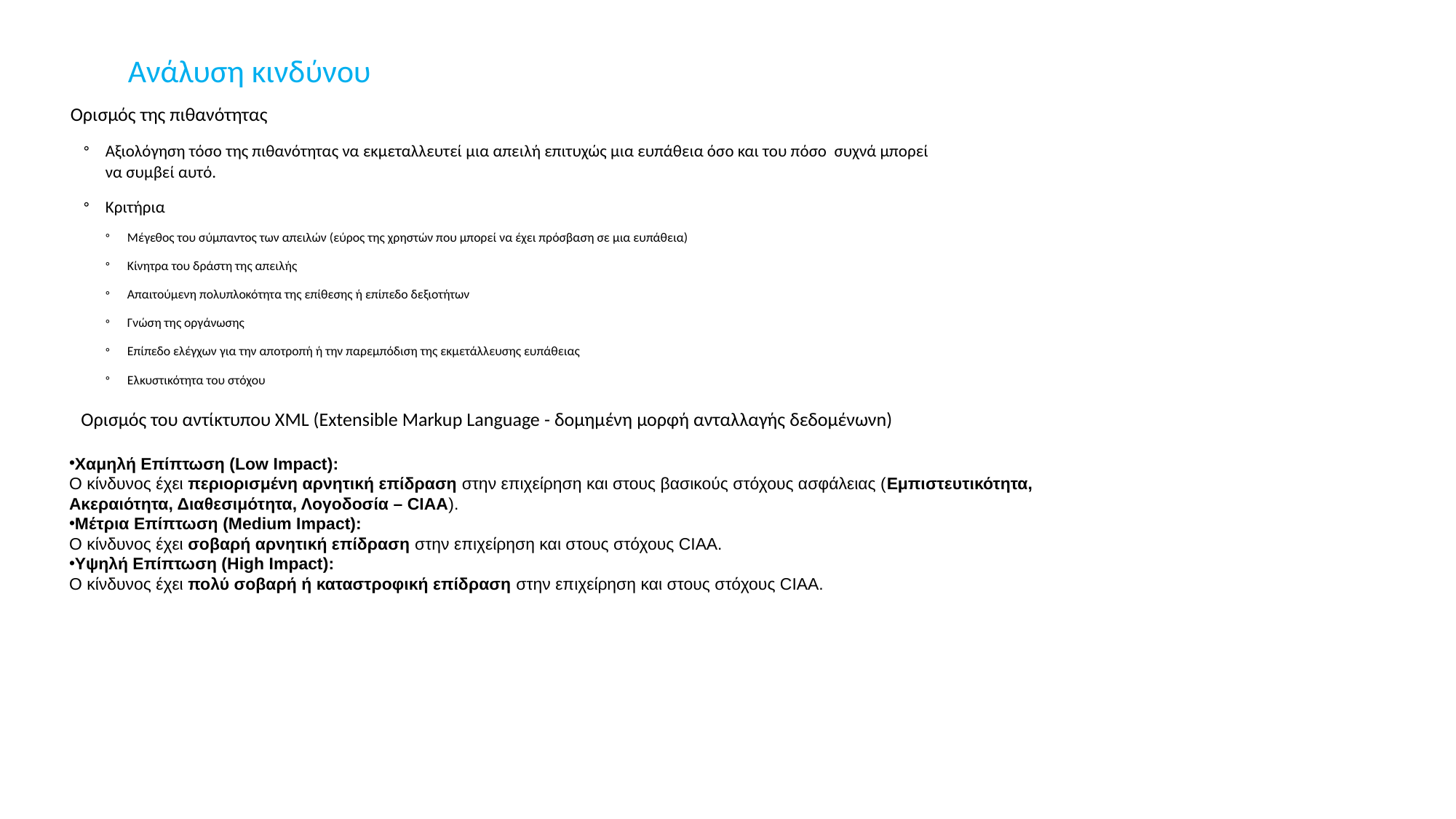

# Ανάλυση κινδύνου
Ορισμός της πιθανότητας
Αξιολόγηση τόσο της πιθανότητας να εκμεταλλευτεί μια απειλή επιτυχώς μια ευπάθεια όσο και του πόσο  συχνά μπορεί να συμβεί αυτό.
Κριτήρια
Μέγεθος του σύμπαντος των απειλών (εύρος της χρηστών που μπορεί να έχει πρόσβαση σε μια ευπάθεια)
Κίνητρα του δράστη της απειλής
Απαιτούμενη πολυπλοκότητα της επίθεσης ή επίπεδο δεξιοτήτων
Γνώση της οργάνωσης
Επίπεδο ελέγχων για την αποτροπή ή την παρεμπόδιση της εκμετάλλευσης ευπάθειας
Ελκυστικότητα του στόχου

Ορισμός του αντίκτυπου XML (Extensible Markup Language - δομημένη μορφή ανταλλαγής δεδομένωνn)

Χαμηλή Επίπτωση (Low Impact):
Ο κίνδυνος έχει περιορισμένη αρνητική επίδραση στην επιχείρηση και στους βασικούς στόχους ασφάλειας (Εμπιστευτικότητα, Ακεραιότητα, Διαθεσιμότητα, Λογοδοσία – CIAA).
Μέτρια Επίπτωση (Medium Impact):
Ο κίνδυνος έχει σοβαρή αρνητική επίδραση στην επιχείρηση και στους στόχους CIAA.
Υψηλή Επίπτωση (High Impact):
Ο κίνδυνος έχει πολύ σοβαρή ή καταστροφική επίδραση στην επιχείρηση και στους στόχους CIAA.